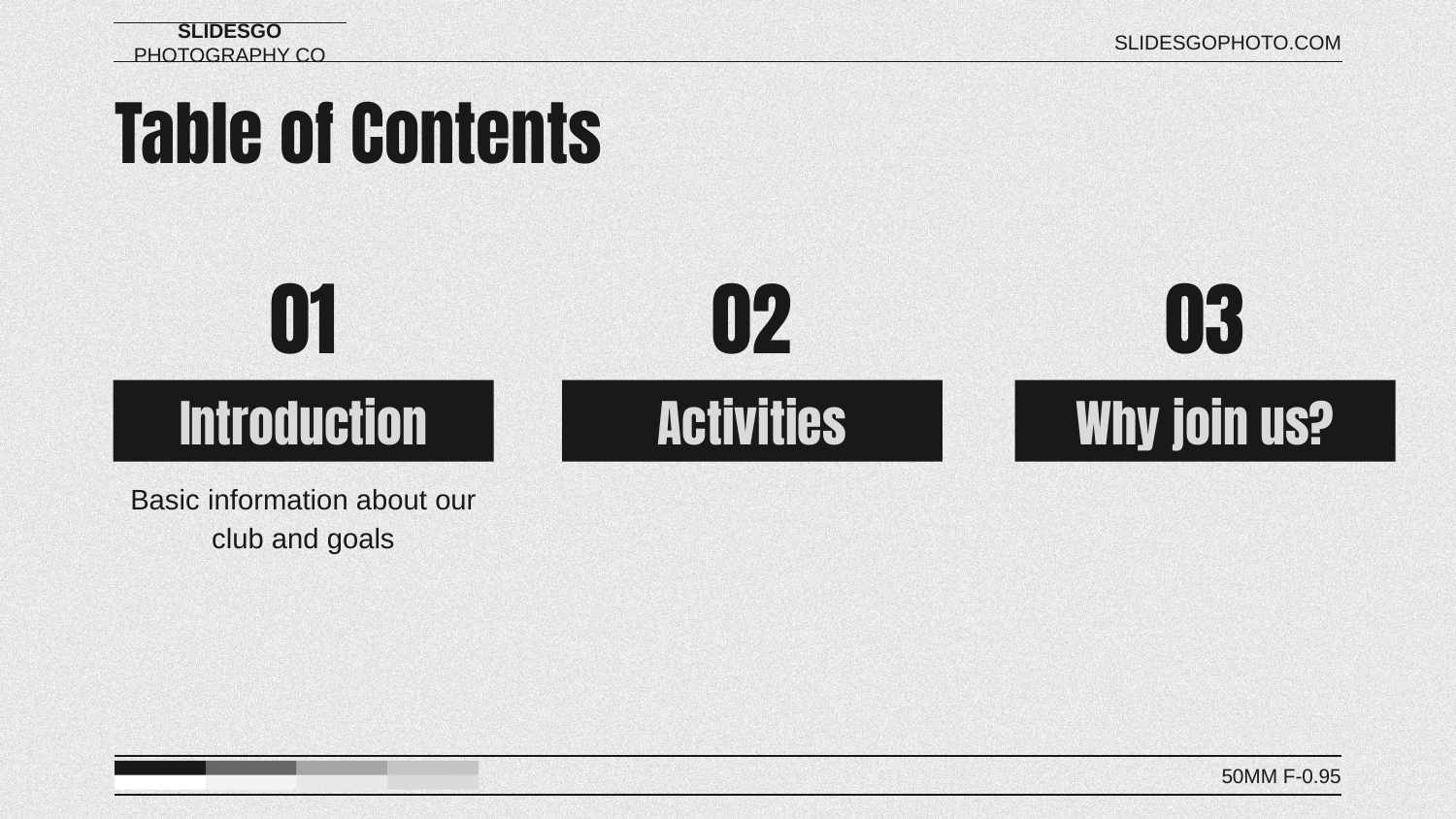

SLIDESGO PHOTOGRAPHY CO
SLIDESGOPHOTO.COM
# Table of Contents
01
Introduction
Basic information about our club and goals
02
Activities

03
Why join us?

50MM F-0.95